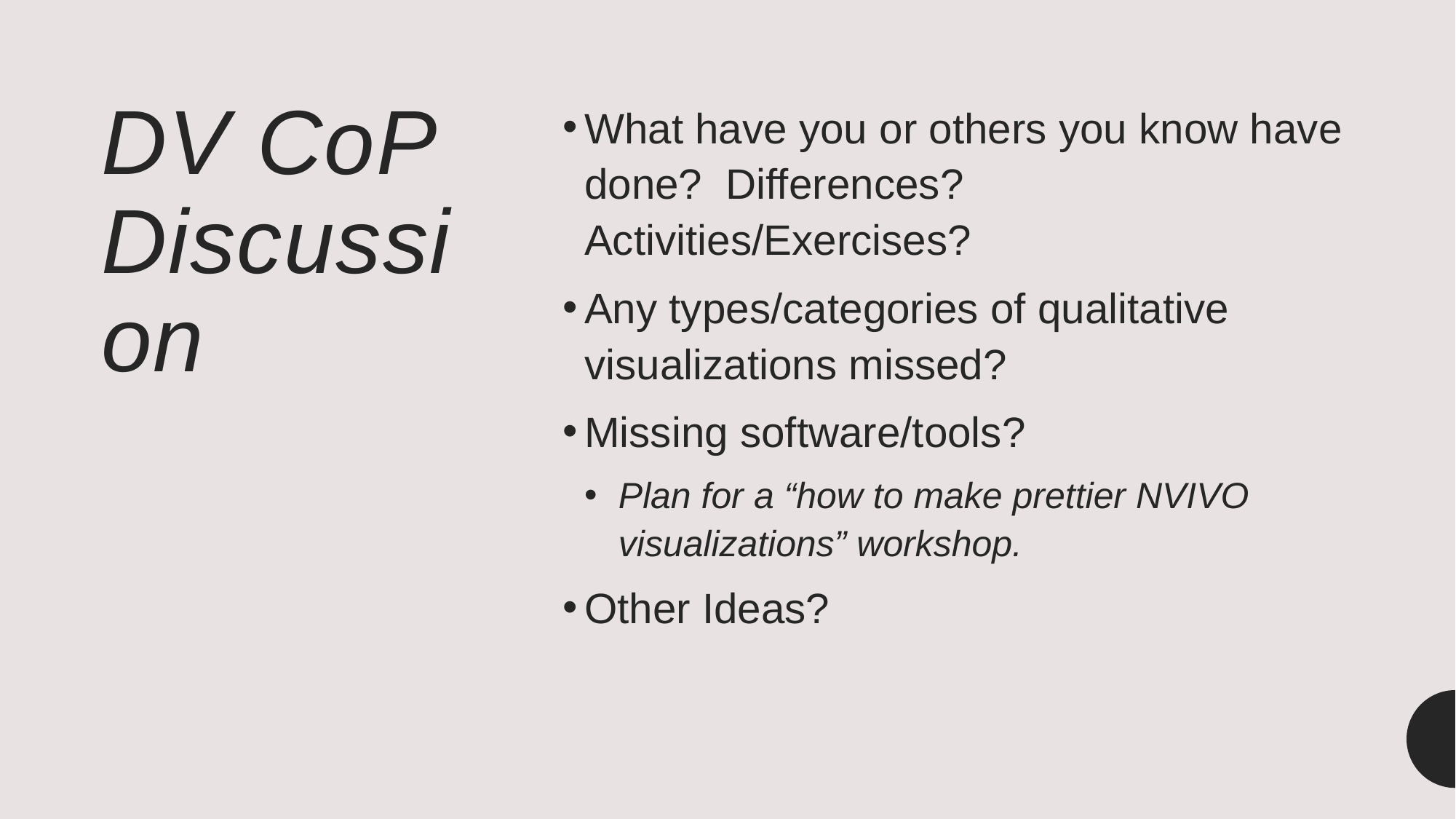

# DV CoP Discussion
What have you or others you know have done?  Differences?  Activities/Exercises?
Any types/categories of qualitative visualizations missed?
Missing software/tools?
Plan for a “how to make prettier NVIVO visualizations” workshop.
Other Ideas?